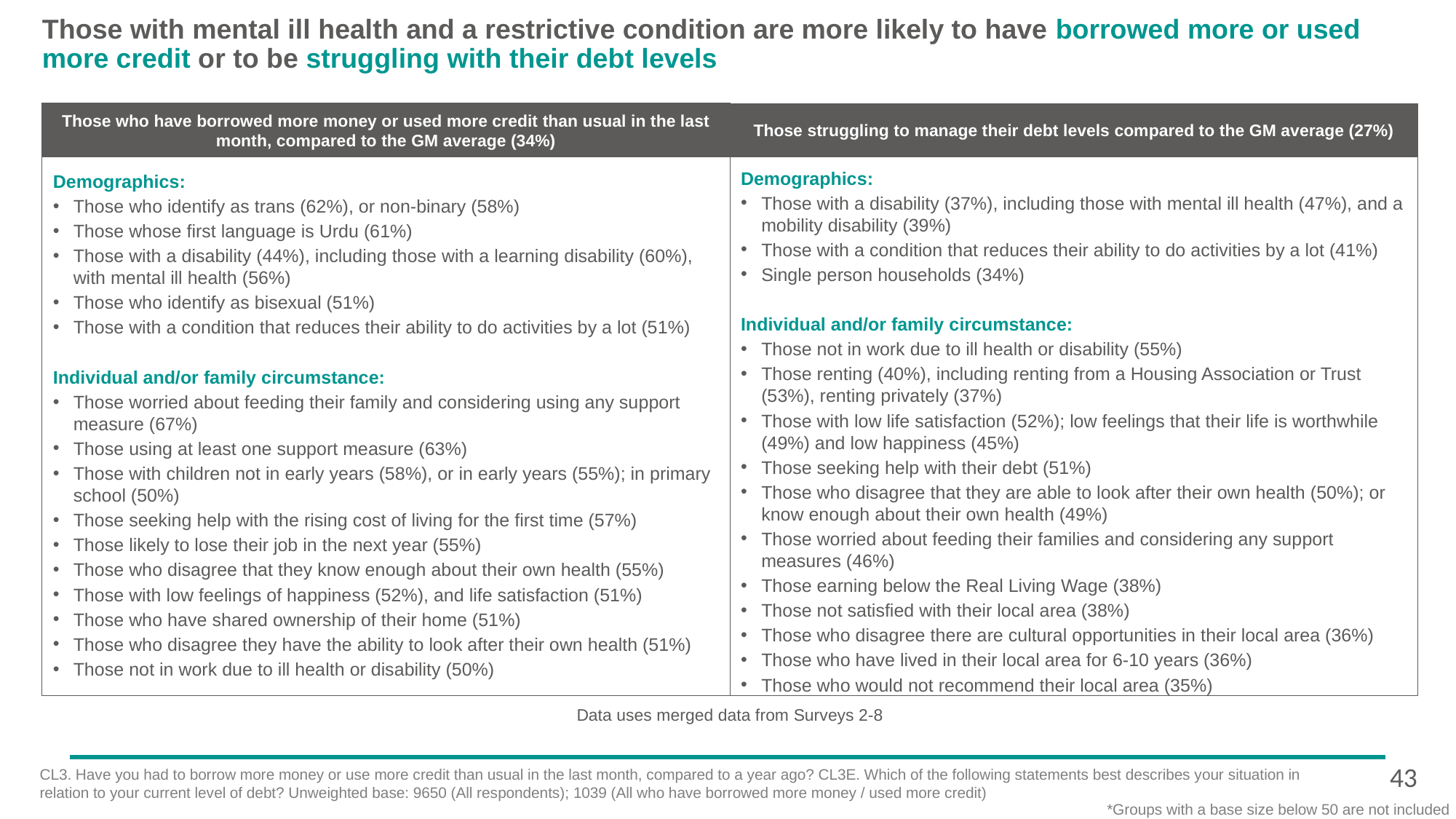

# Those with mental ill health and a restrictive condition are more likely to have borrowed more or used more credit or to be struggling with their debt levels
Those who have borrowed more money or used more credit than usual in the last month, compared to the GM average (34%)
Those struggling to manage their debt levels compared to the GM average (27%)
Demographics:
Those with a disability (37%), including those with mental ill health (47%), and a mobility disability (39%)
Those with a condition that reduces their ability to do activities by a lot (41%)
Single person households (34%)

Individual and/or family circumstance:
Those not in work due to ill health or disability (55%)
Those renting (40%), including renting from a Housing Association or Trust (53%), renting privately (37%)
Those with low life satisfaction (52%); low feelings that their life is worthwhile (49%) and low happiness (45%)
Those seeking help with their debt (51%)
Those who disagree that they are able to look after their own health (50%); or know enough about their own health (49%)
Those worried about feeding their families and considering any support measures (46%)
Those earning below the Real Living Wage (38%)
Those not satisfied with their local area (38%)
Those who disagree there are cultural opportunities in their local area (36%)
Those who have lived in their local area for 6-10 years (36%)
Those who would not recommend their local area (35%)

Demographics:
Those who identify as trans (62%), or non-binary (58%)
Those whose first language is Urdu (61%)
Those with a disability (44%), including those with a learning disability (60%), with mental ill health (56%)
Those who identify as bisexual (51%)
Those with a condition that reduces their ability to do activities by a lot (51%)

Individual and/or family circumstance:
Those worried about feeding their family and considering using any support measure (67%)
Those using at least one support measure (63%)
Those with children not in early years (58%), or in early years (55%); in primary school (50%)
Those seeking help with the rising cost of living for the first time (57%)
Those likely to lose their job in the next year (55%)
Those who disagree that they know enough about their own health (55%)
Those with low feelings of happiness (52%), and life satisfaction (51%)
Those who have shared ownership of their home (51%)
Those who disagree they have the ability to look after their own health (51%)
Those not in work due to ill health or disability (50%)

Data uses merged data from Surveys 2-8
43
CL3. Have you had to borrow more money or use more credit than usual in the last month, compared to a year ago? CL3E. Which of the following statements best describes your situation in relation to your current level of debt? Unweighted base: 9650 (All respondents); 1039 (All who have borrowed more money / used more credit)
 *Groups with a base size below 50 are not included